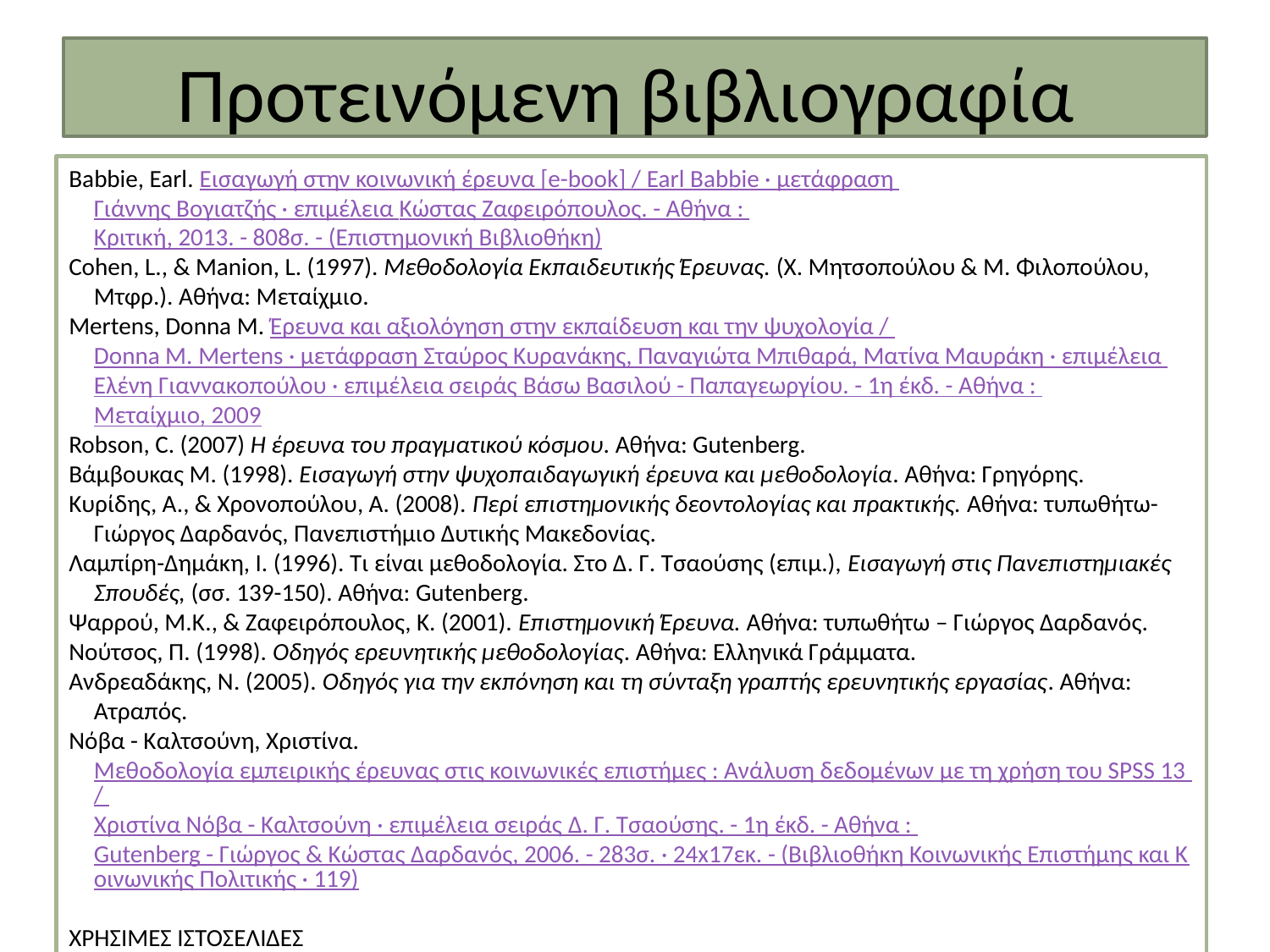

Προτεινόμενη βιβλιογραφία
Babbie, Earl. Εισαγωγή στην κοινωνική έρευνα [e-book] / Earl Babbie · μετάφραση Γιάννης Βογιατζής · επιμέλεια Κώστας Ζαφειρόπουλος. - Αθήνα : Κριτική, 2013. - 808σ. - (Επιστημονική Βιβλιοθήκη)
Cohen, L., & Manion, L. (1997). Μεθοδολογία Εκπαιδευτικής Έρευνας. (Χ. Μητσοπούλου & Μ. Φιλοπούλου, Μτφρ.). Αθήνα: Μεταίχμιο.
Mertens, Donna M. Έρευνα και αξιολόγηση στην εκπαίδευση και την ψυχολογία / Donna M. Mertens · μετάφραση Σταύρος Κυρανάκης, Παναγιώτα Μπιθαρά, Ματίνα Μαυράκη · επιμέλεια Ελένη Γιαννακοπούλου · επιμέλεια σειράς Βάσω Βασιλού - Παπαγεωργίου. - 1η έκδ. - Αθήνα : Μεταίχμιο, 2009
Robson, C. (2007) Η έρευνα του πραγματικού κόσμου. Αθήνα: Gutenberg.
Βάμβουκας Μ. (1998). Εισαγωγή στην ψυχοπαιδαγωγική έρευνα και μεθοδολογία. Αθήνα: Γρηγόρης.
Κυρίδης, Α., & Χρονοπούλου, Α. (2008). Περί επιστημονικής δεοντολογίας και πρακτικής. Αθήνα: τυπωθήτω- Γιώργος Δαρδανός, Πανεπιστήμιο Δυτικής Μακεδονίας.
Λαμπίρη-Δημάκη, Ι. (1996). Τι είναι μεθοδολογία. Στο Δ. Γ. Τσαούσης (επιμ.), Εισαγωγή στις Πανεπιστημιακές Σπουδές, (σσ. 139-150). Αθήνα: Gutenberg.
Ψαρρού, Μ.Κ., & Ζαφειρόπουλος, Κ. (2001). Επιστημονική Έρευνα. Αθήνα: τυπωθήτω – Γιώργος Δαρδανός.
Νούτσος, Π. (1998). Οδηγός ερευνητικής μεθοδολογίας. Αθήνα: Ελληνικά Γράμματα.
Ανδρεαδάκης, Ν. (2005). Οδηγός για την εκπόνηση και τη σύνταξη γραπτής ερευνητικής εργασίας. Αθήνα: Ατραπός.
Νόβα - Καλτσούνη, Χριστίνα. Μεθοδολογία εμπειρικής έρευνας στις κοινωνικές επιστήμες : Ανάλυση δεδομένων με τη χρήση του SPSS 13 / Χριστίνα Νόβα - Καλτσούνη · επιμέλεια σειράς Δ. Γ. Τσαούσης. - 1η έκδ. - Αθήνα : Gutenberg - Γιώργος & Κώστας Δαρδανός, 2006. - 283σ. · 24x17εκ. - (Βιβλιοθήκη Κοινωνικής Επιστήμης και Κοινωνικής Πολιτικής · 119)

ΧΡΗΣΙΜΕΣ ΙΣΤΟΣΕΛΙΔΕΣ
www.ekt.gr Εθνικό Κέντρο Τεκμηρίωσης (Αρχείο διδακτορικών διατριβών)